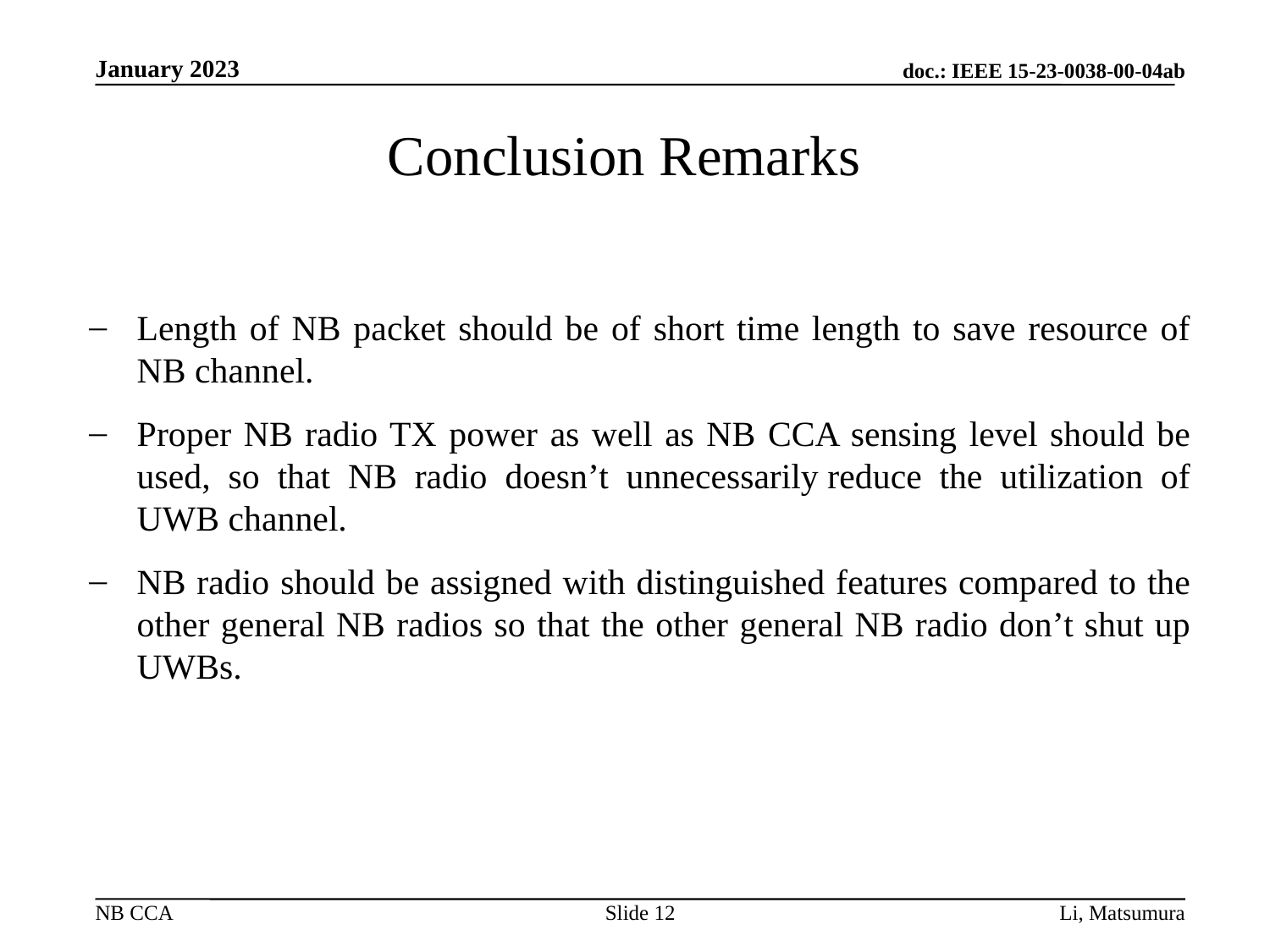

# Conclusion Remarks
Length of NB packet should be of short time length to save resource of NB channel.
Proper NB radio TX power as well as NB CCA sensing level should be used, so that NB radio doesn’t unnecessarily reduce the utilization of UWB channel.
NB radio should be assigned with distinguished features compared to the other general NB radios so that the other general NB radio don’t shut up UWBs.
Slide 12